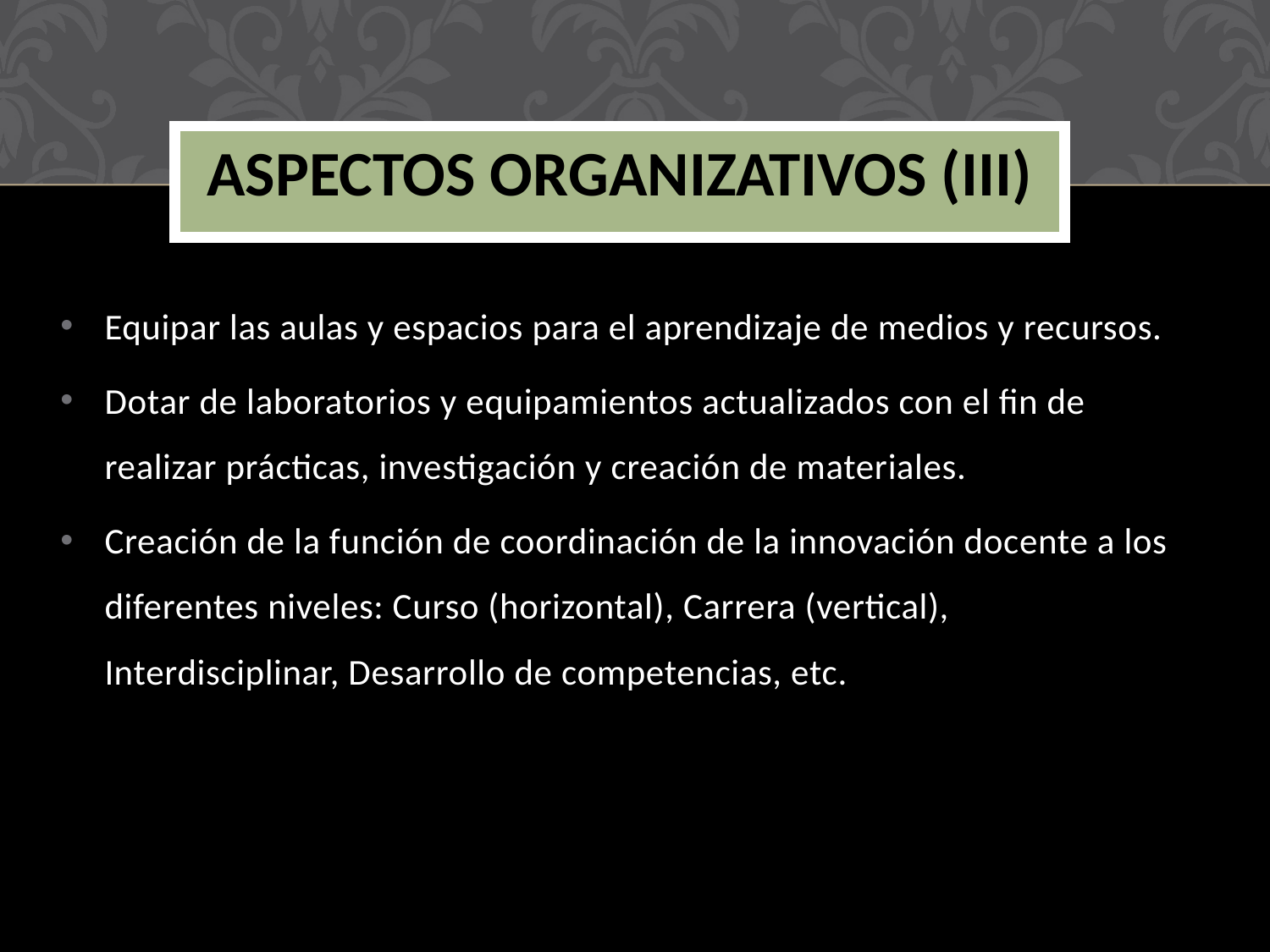

ASPECTOS ORGANIZATIVOS (III)
#
Equipar las aulas y espacios para el aprendizaje de medios y recursos.
Dotar de laboratorios y equipamientos actualizados con el fin de realizar prácticas, investigación y creación de materiales.
Creación de la función de coordinación de la innovación docente a los diferentes niveles: Curso (horizontal), Carrera (vertical), Interdisciplinar, Desarrollo de competencias, etc.